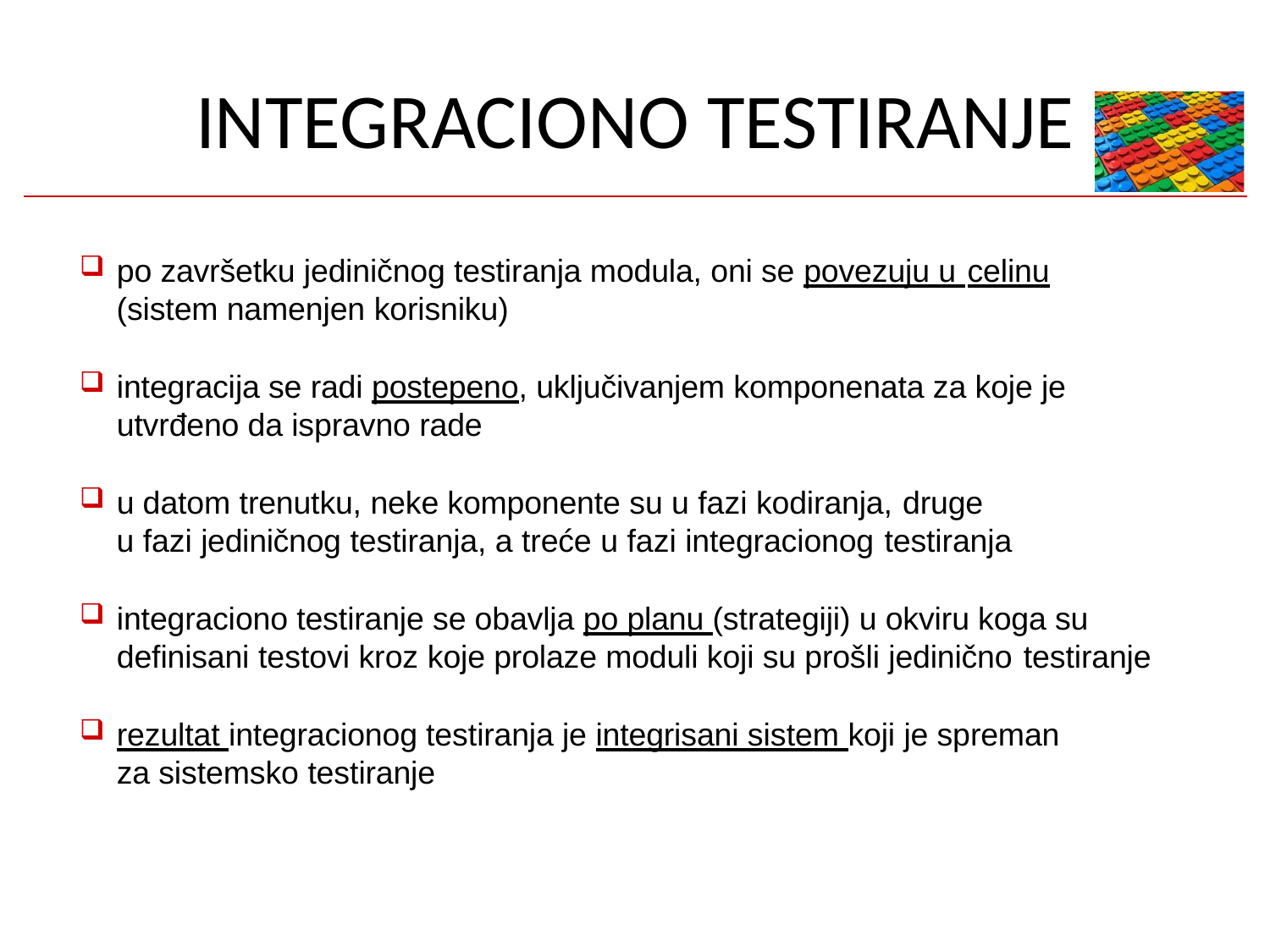

# INTEGRACIONO TESTIRANJE

po završetku jediničnog testiranja modula, oni se povezuju u celinu
(sistem namenjen korisniku)

integracija se radi postepeno, uključivanjem komponenata za koje je  utvrđeno da ispravno rade

u datom trenutku, neke komponente su u fazi kodiranja, druge
u fazi jediničnog testiranja, a treće u fazi integracionog testiranja

integraciono testiranje se obavlja po planu (strategiji) u okviru koga su  definisani testovi kroz koje prolaze moduli koji su prošli jedinično testiranje

rezultat integracionog testiranja je integrisani sistem koji je spreman  za sistemsko testiranje